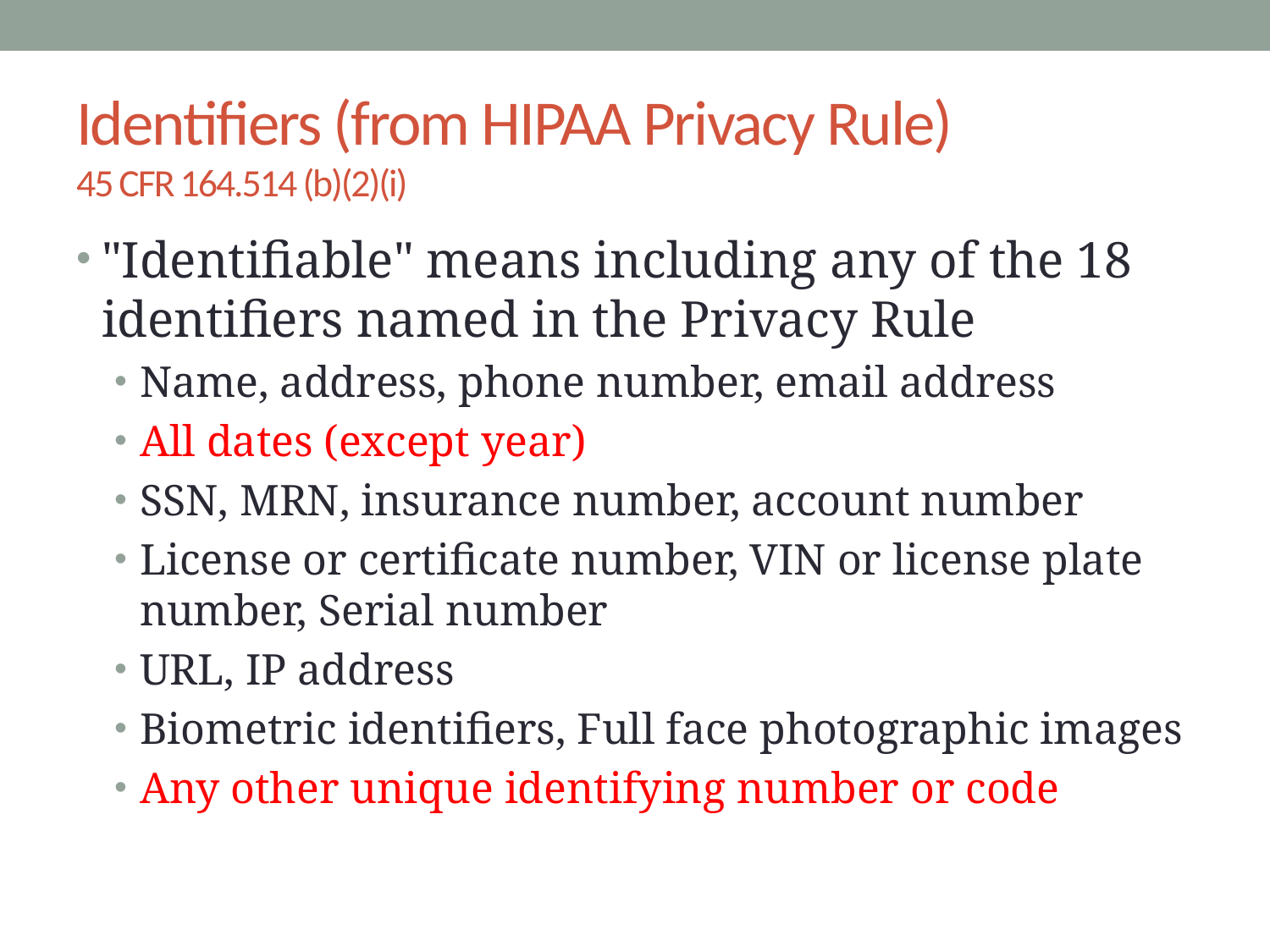

# Identifiers (from HIPAA Privacy Rule) 45 CFR 164.514 (b)(2)(i)
"Identifiable" means including any of the 18 identifiers named in the Privacy Rule
Name, address, phone number, email address
All dates (except year)
SSN, MRN, insurance number, account number
License or certificate number, VIN or license plate number, Serial number
URL, IP address
Biometric identifiers, Full face photographic images
Any other unique identifying number or code